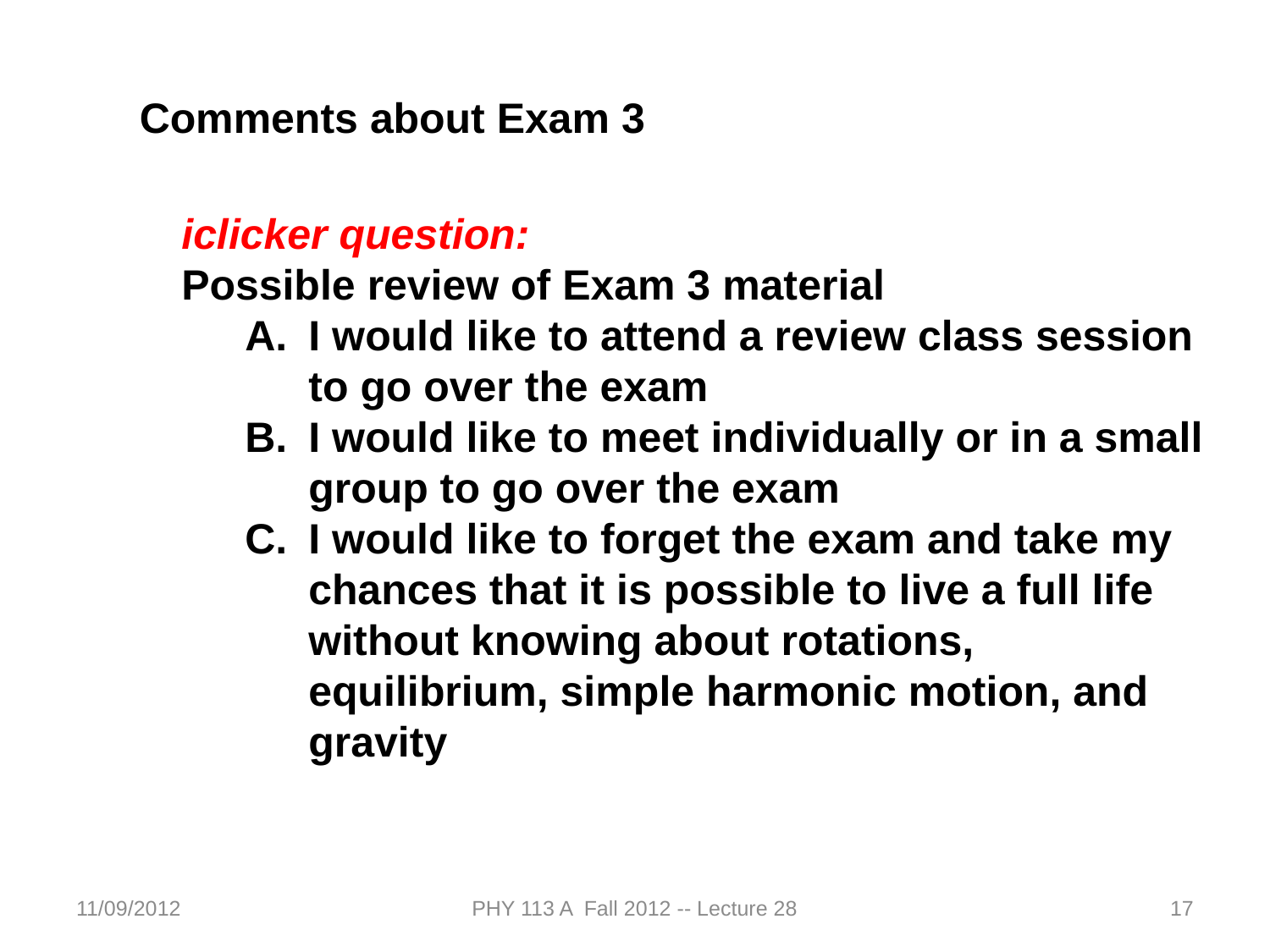

Comments about Exam 3
iclicker question:
Possible review of Exam 3 material
I would like to attend a review class session to go over the exam
I would like to meet individually or in a small group to go over the exam
I would like to forget the exam and take my chances that it is possible to live a full life without knowing about rotations, equilibrium, simple harmonic motion, and gravity
11/09/2012
PHY 113 A  Fall 2012 -- Lecture 28
17